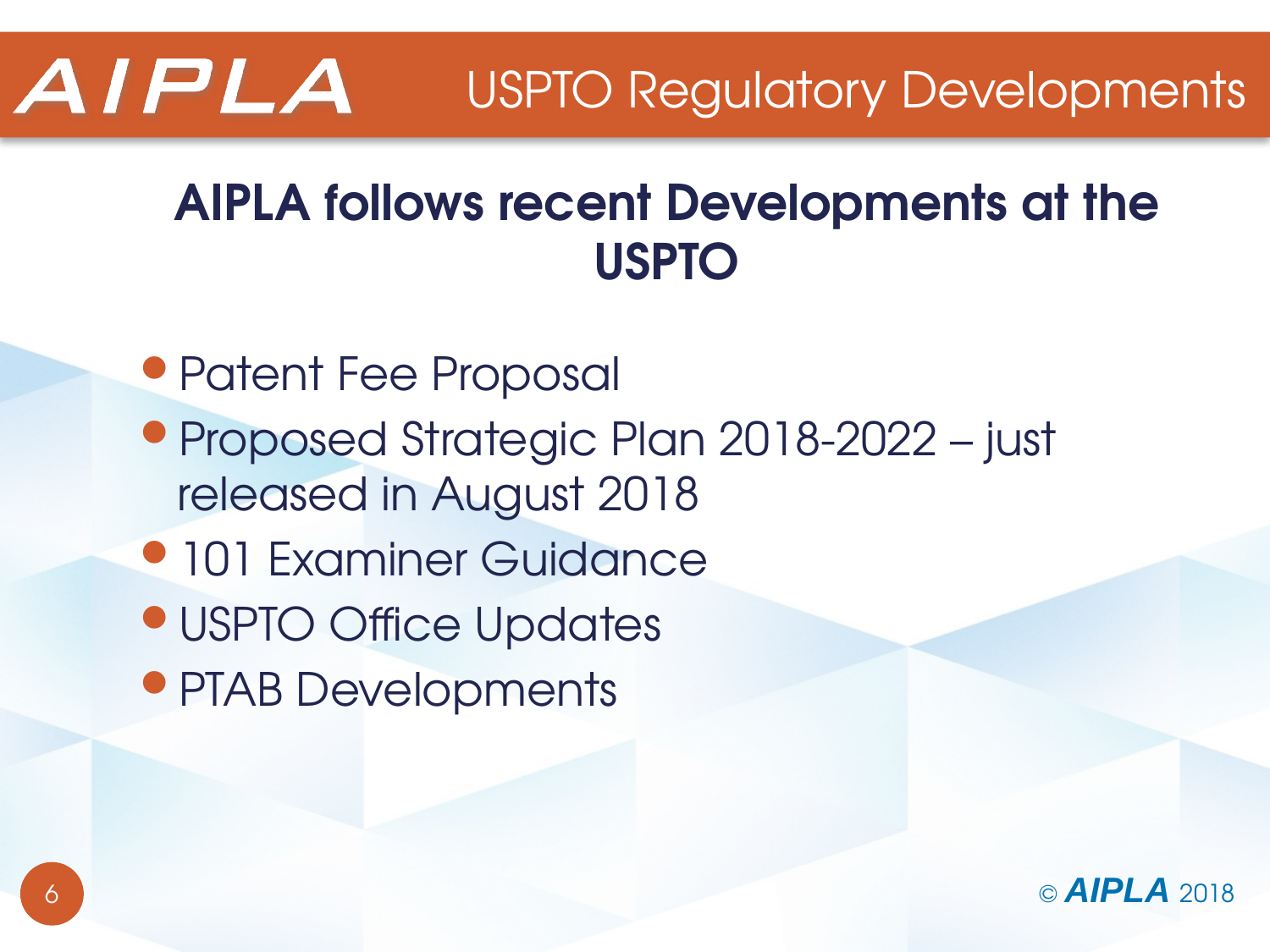

USPTO Regulatory Developments
# AIPLA follows recent Developments at the USPTO
Patent Fee Proposal
Proposed Strategic Plan 2018-2022 – just released in August 2018
101 Examiner Guidance
USPTO Office Updates
PTAB Developments

© AIPLA 2018
6